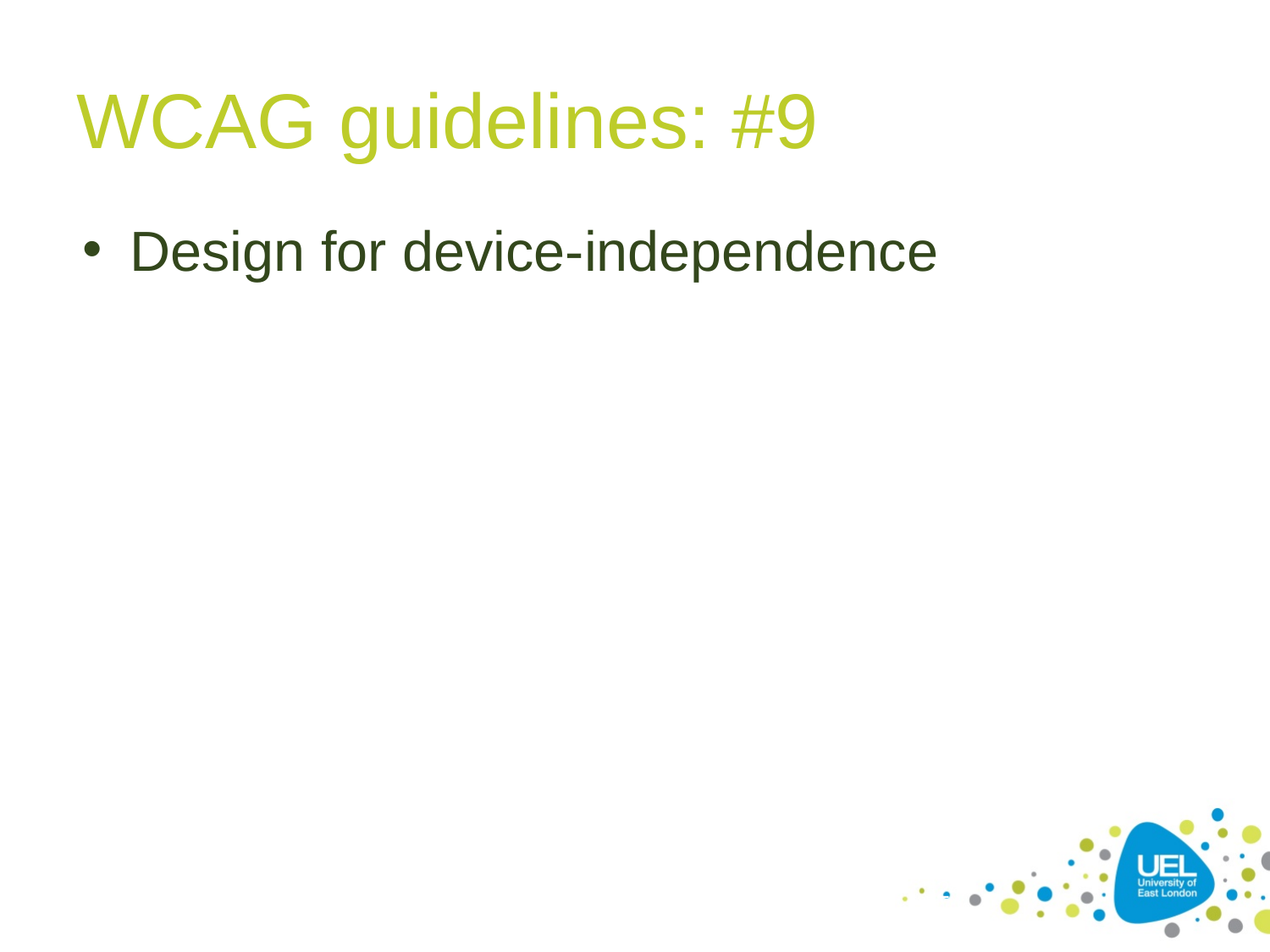

# WCAG guidelines: #9
Design for device-independence
32